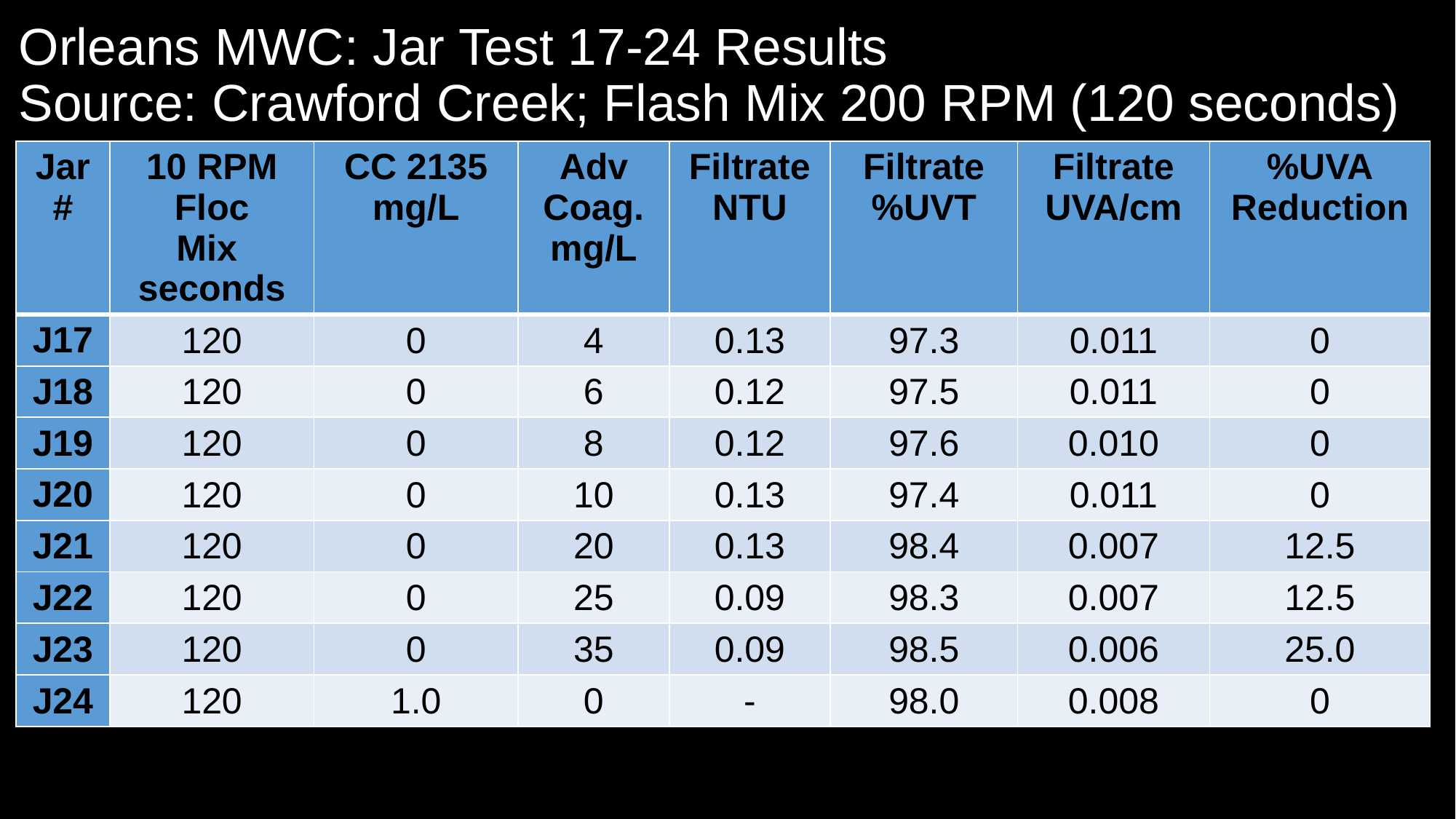

# Orleans MWC: Jar Test 17-24 Results Source: Crawford Creek; Flash Mix 200 RPM (120 seconds)
| Jar # | 10 RPM Floc Mix seconds | CC 2135 mg/L | Adv Coag. mg/L | Filtrate NTU | Filtrate %UVT | Filtrate UVA/cm | %UVA Reduction |
| --- | --- | --- | --- | --- | --- | --- | --- |
| J17 | 120 | 0 | 4 | 0.13 | 97.3 | 0.011 | 0 |
| J18 | 120 | 0 | 6 | 0.12 | 97.5 | 0.011 | 0 |
| J19 | 120 | 0 | 8 | 0.12 | 97.6 | 0.010 | 0 |
| J20 | 120 | 0 | 10 | 0.13 | 97.4 | 0.011 | 0 |
| J21 | 120 | 0 | 20 | 0.13 | 98.4 | 0.007 | 12.5 |
| J22 | 120 | 0 | 25 | 0.09 | 98.3 | 0.007 | 12.5 |
| J23 | 120 | 0 | 35 | 0.09 | 98.5 | 0.006 | 25.0 |
| J24 | 120 | 1.0 | 0 | - | 98.0 | 0.008 | 0 |